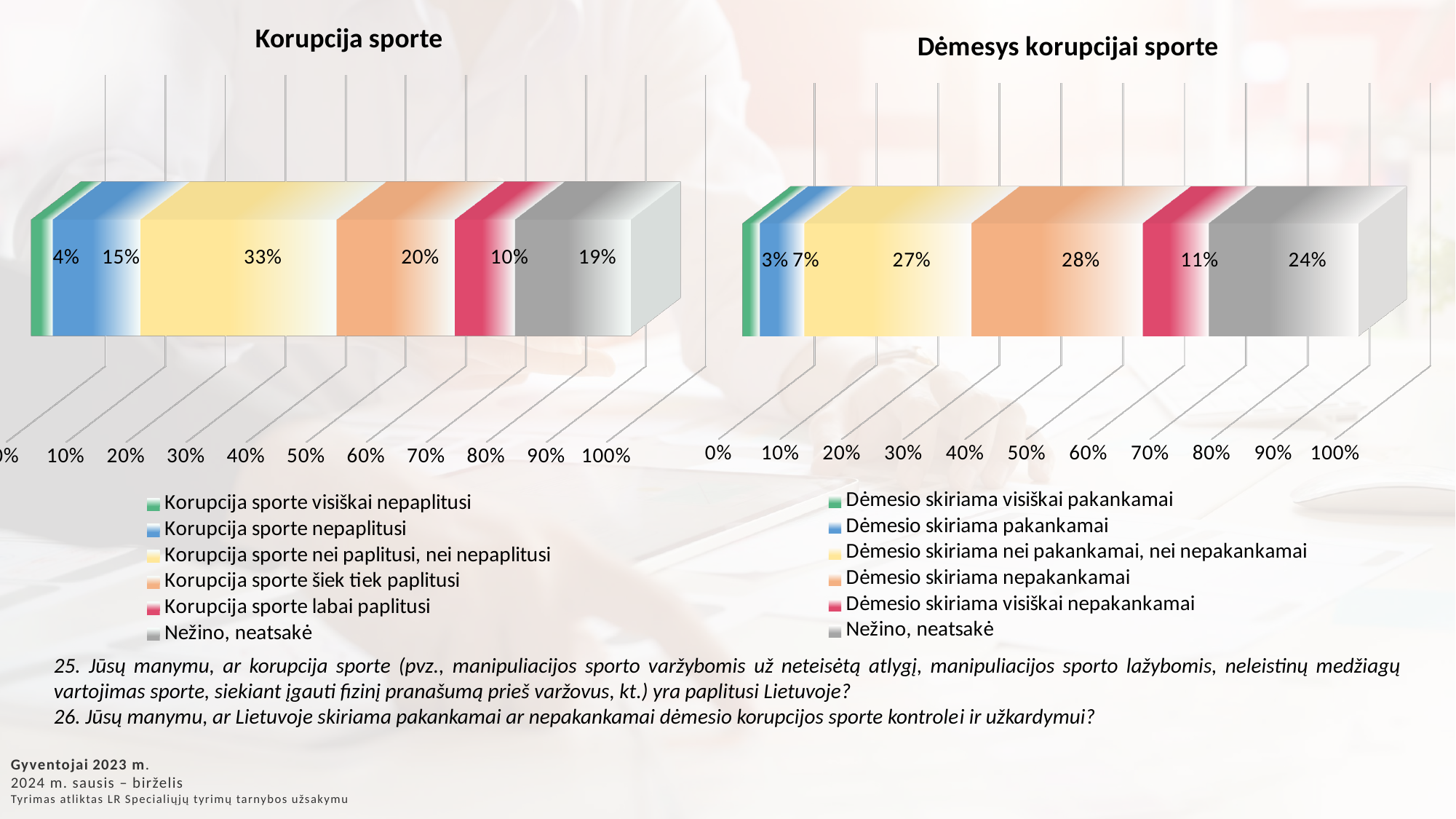

[unsupported chart]

[unsupported chart]

25. Jūsų manymu, ar korupcija sporte (pvz., manipuliacijos sporto varžybomis už neteisėtą atlygį, manipuliacijos sporto lažybomis, neleistinų medžiagų vartojimas sporte, siekiant įgauti fizinį pranašumą prieš varžovus, kt.) yra paplitusi Lietuvoje?
26. Jūsų manymu, ar Lietuvoje skiriama pakankamai ar nepakankamai dėmesio korupcijos sporte kontrolei ir užkardymui?
Gyventojai 2023 m.
2024 m. sausis – birželis
Tyrimas atliktas LR Specialiųjų tyrimų tarnybos užsakymu